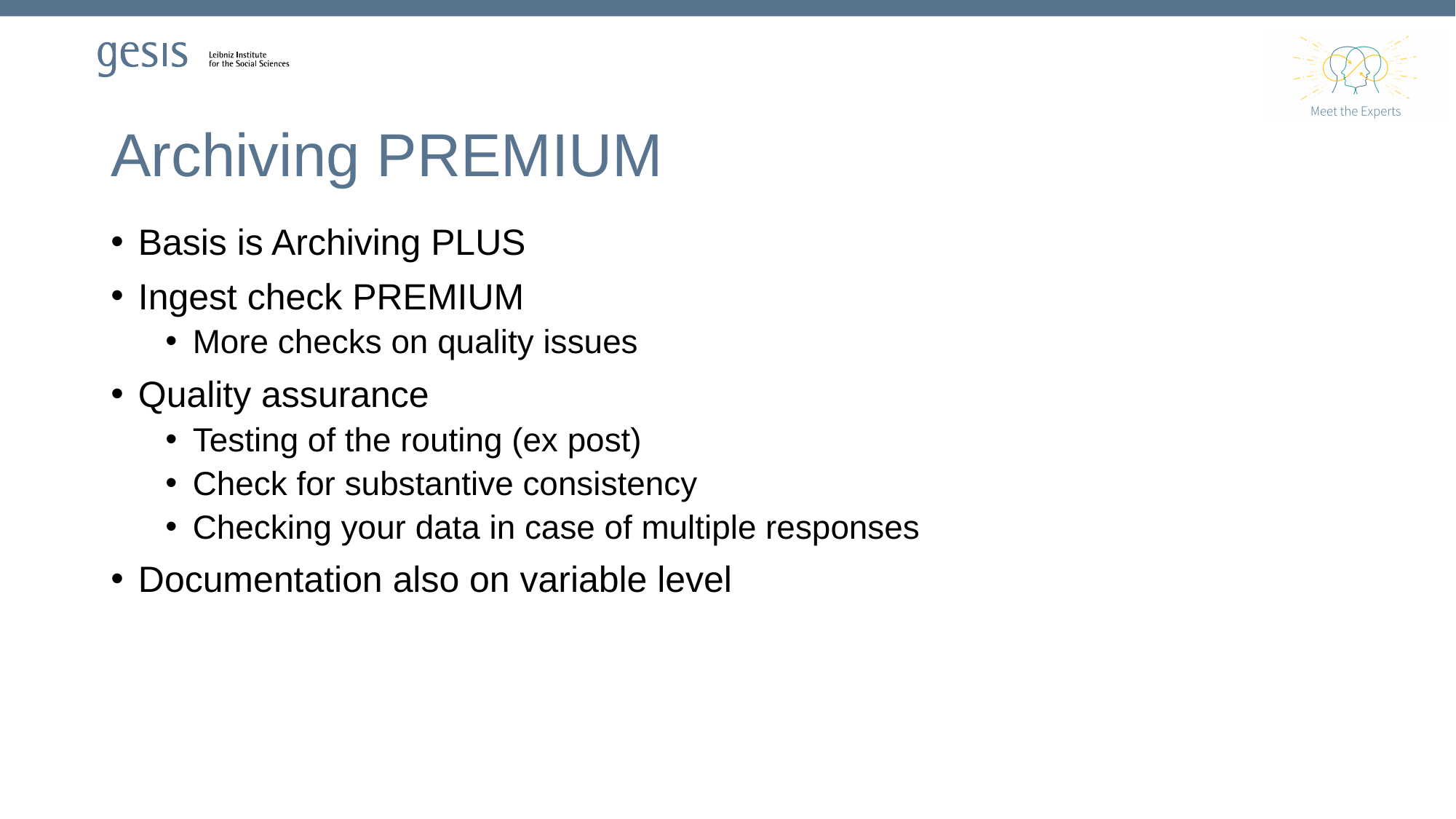

# Archiving PREMIUM
Basis is Archiving PLUS
Ingest check PREMIUM
More checks on quality issues
Quality assurance
Testing of the routing (ex post)
Check for substantive consistency
Checking your data in case of multiple responses
Documentation also on variable level